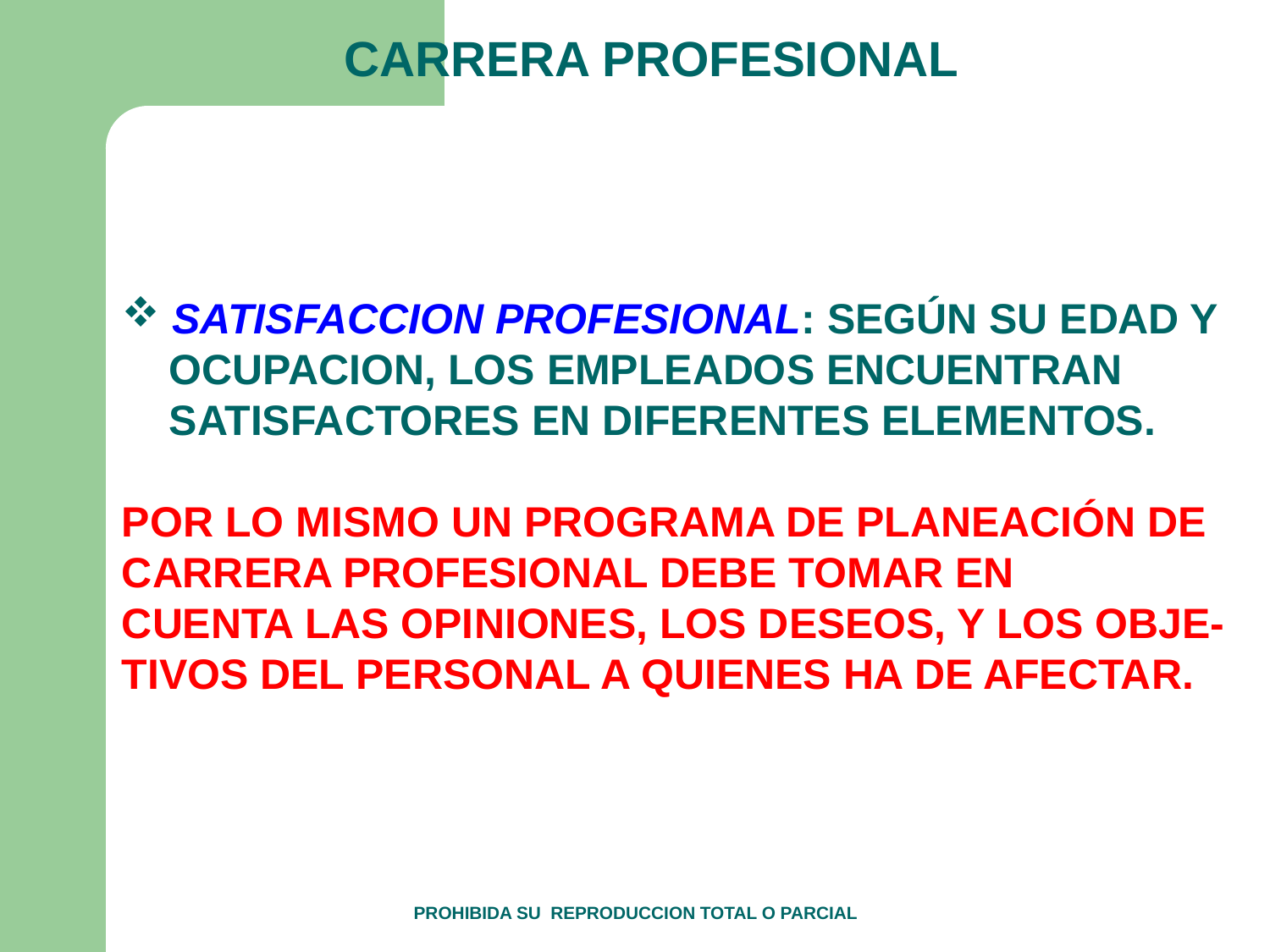

CARRERA PROFESIONAL
 SATISFACCION PROFESIONAL: SEGÚN SU EDAD Y
    OCUPACION, LOS EMPLEADOS ENCUENTRAN
    SATISFACTORES EN DIFERENTES ELEMENTOS.

POR LO MISMO UN PROGRAMA DE PLANEACIÓN DE
CARRERA PROFESIONAL DEBE TOMAR EN
CUENTA LAS OPINIONES, LOS DESEOS, Y LOS OBJE-
TIVOS DEL PERSONAL A QUIENES HA DE AFECTAR.